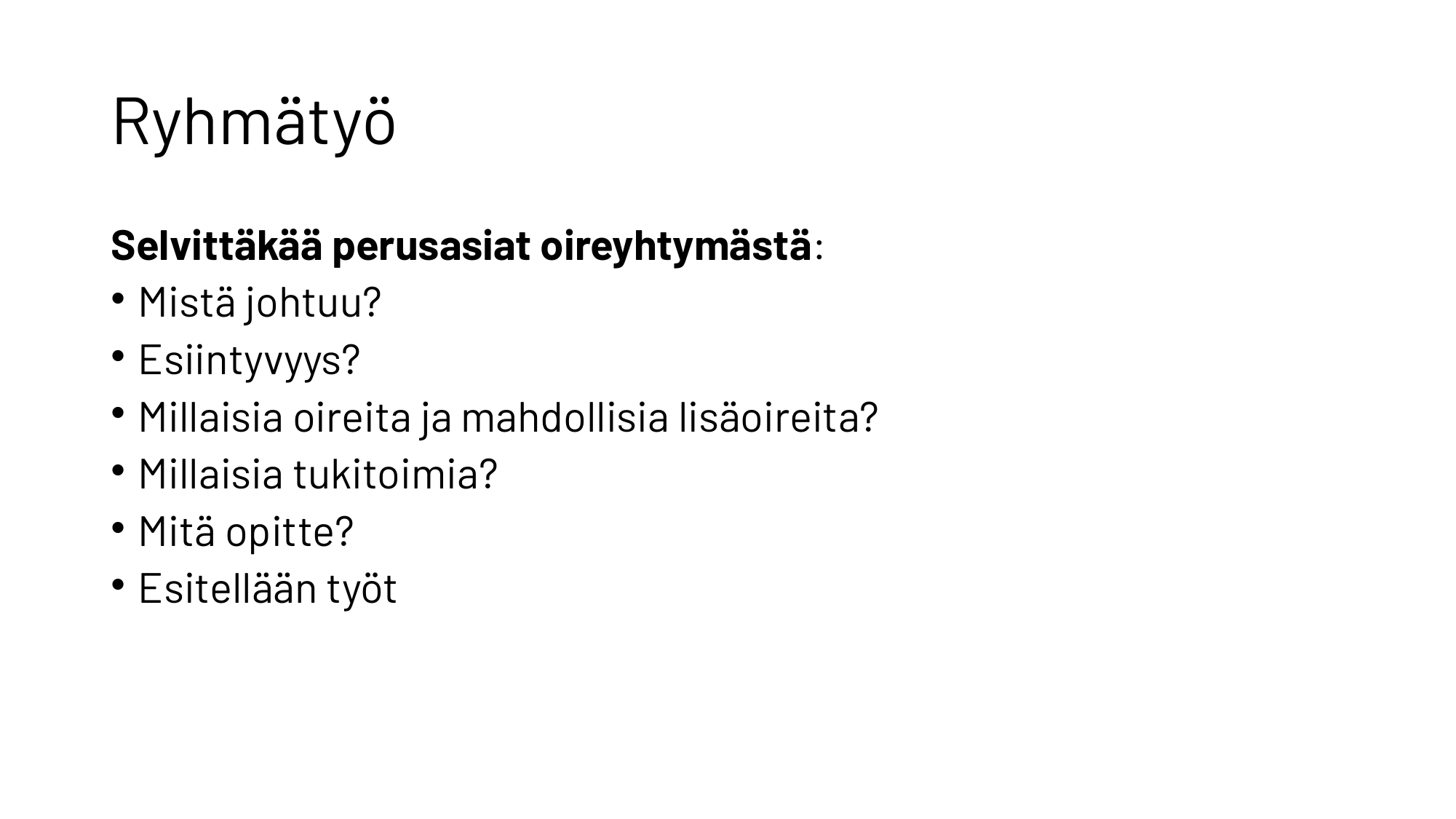

# Ryhmätyö
Selvittäkää perusasiat oireyhtymästä:
Mistä johtuu?
Esiintyvyys?
Millaisia oireita ja mahdollisia lisäoireita?
Millaisia tukitoimia?
Mitä opitte?
Esitellään työt